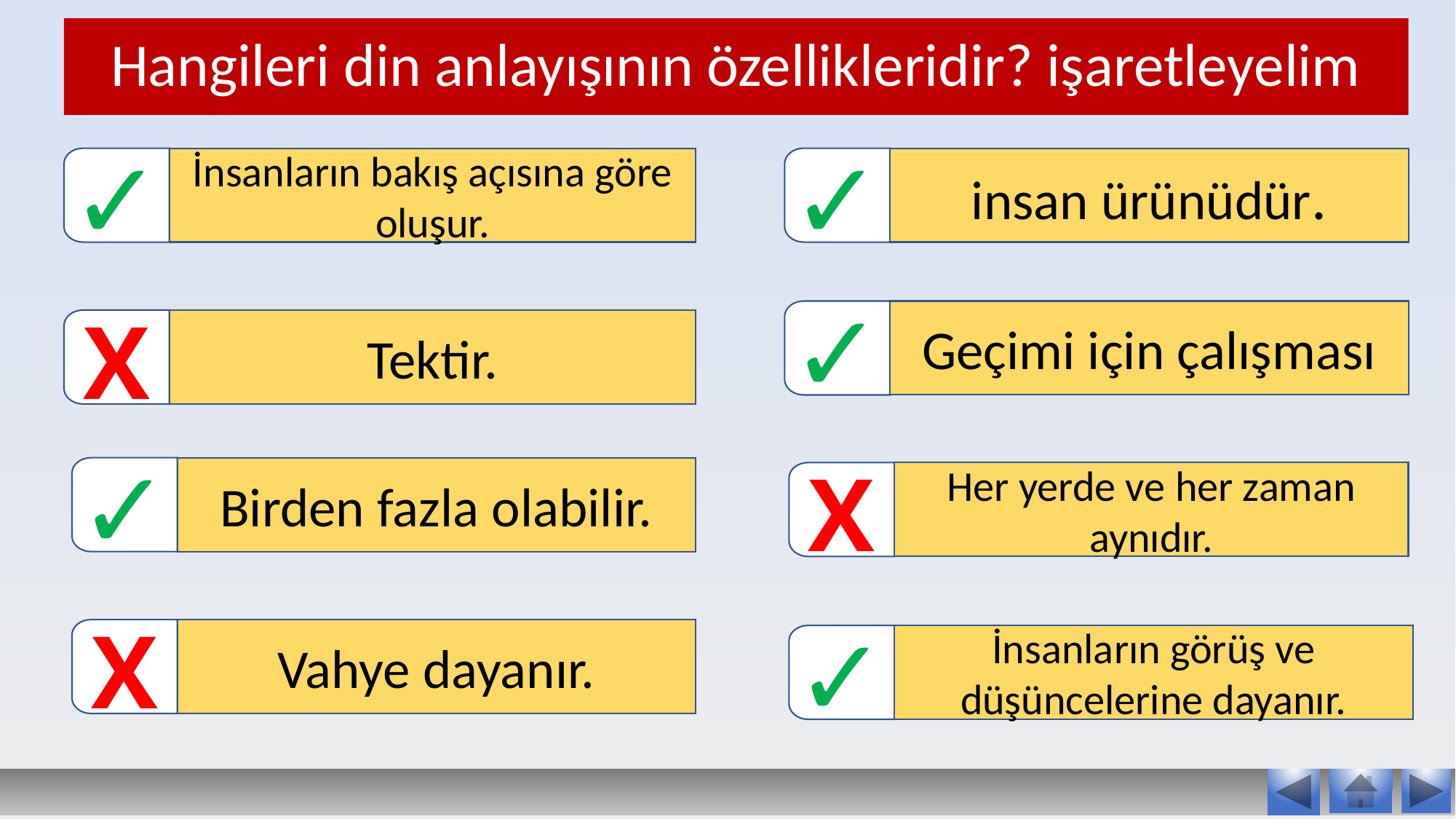

# Hangileri din anlayışının özellikleridir? işaretleyelim
✓
✓

İnsanların bakış açısına göre oluşur.

insan ürünüdür.
✓
X

Geçimi için çalışması

Tektir.
✓
X

Birden fazla olabilir.

Her yerde ve her zaman aynıdır.
✓
X

Vahye dayanır.

İnsanların görüş ve
düşüncelerine dayanır.